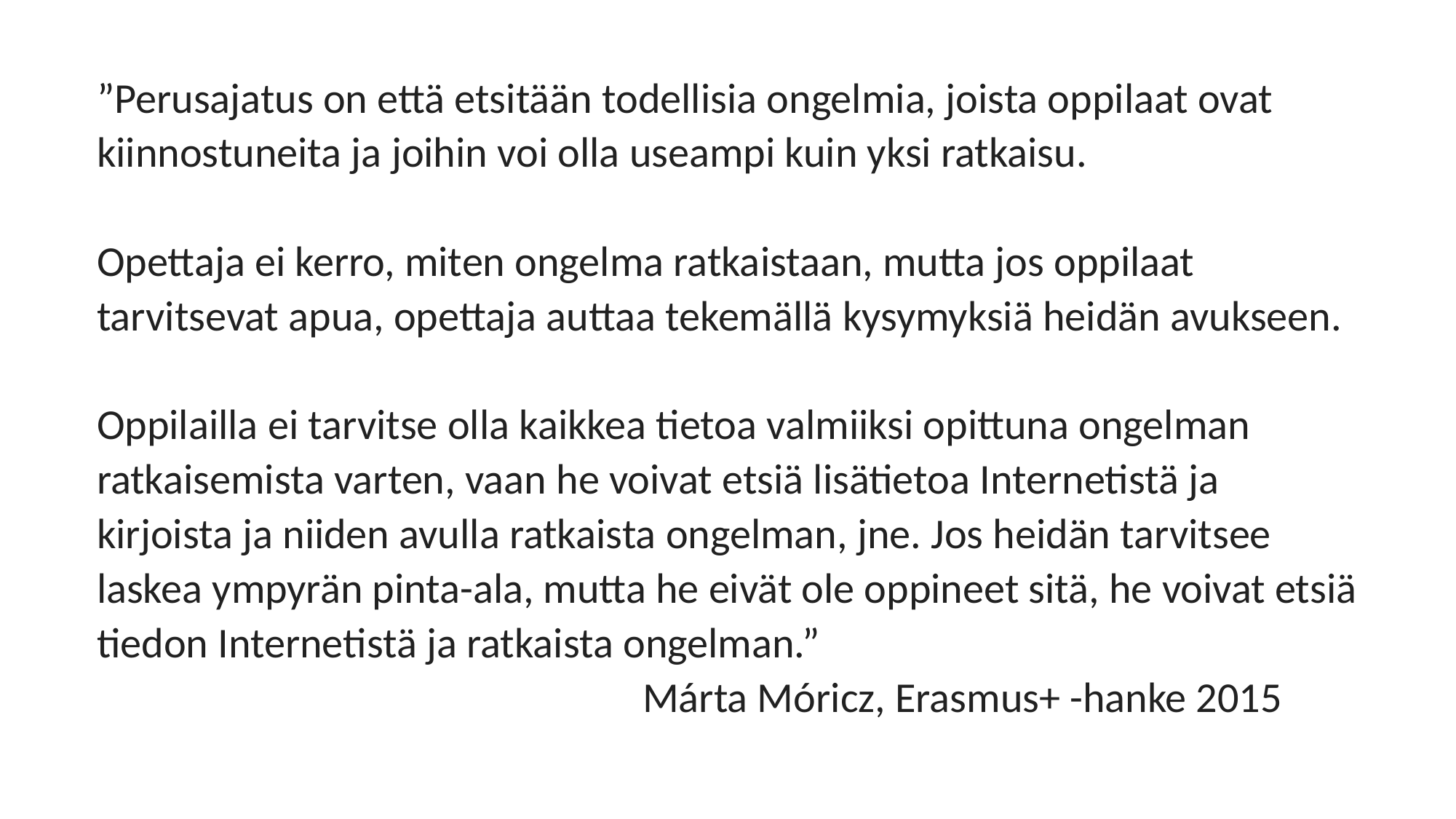

”Perusajatus on että etsitään todellisia ongelmia, joista oppilaat ovat kiinnostuneita ja joihin voi olla useampi kuin yksi ratkaisu.

Opettaja ei kerro, miten ongelma ratkaistaan, mutta jos oppilaat tarvitsevat apua, opettaja auttaa tekemällä kysymyksiä heidän avukseen.

Oppilailla ei tarvitse olla kaikkea tietoa valmiiksi opittuna ongelman ratkaisemista varten, vaan he voivat etsiä lisätietoa Internetistä ja kirjoista ja niiden avulla ratkaista ongelman, jne. Jos heidän tarvitsee laskea ympyrän pinta-ala, mutta he eivät ole oppineet sitä, he voivat etsiä tiedon Internetistä ja ratkaista ongelman.”
					Márta Móricz, Erasmus+ -hanke 2015